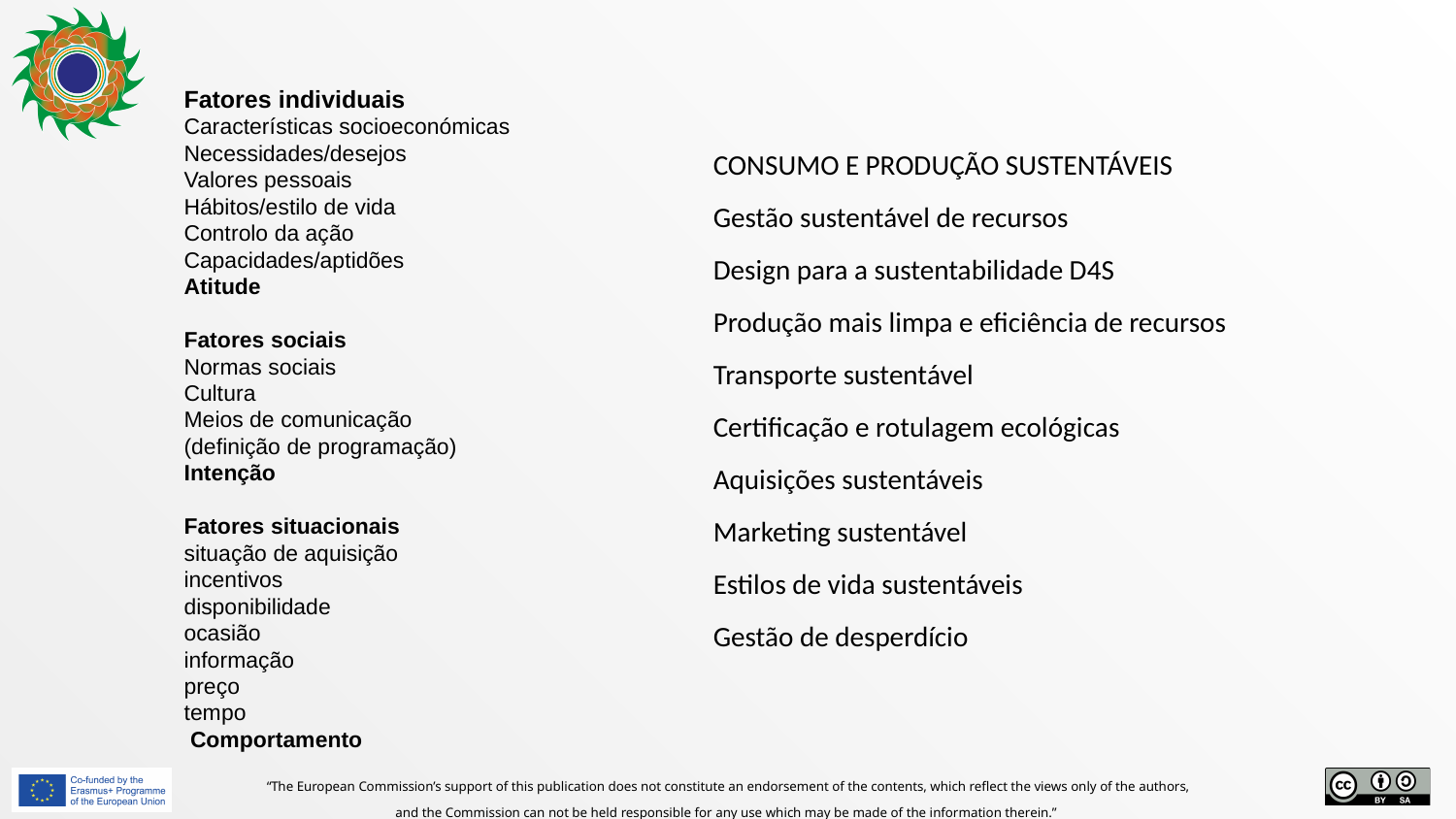

Fatores individuais
Características socioeconómicas
Necessidades/desejos
Valores pessoais
Hábitos/estilo de vida
Controlo da ação
Capacidades/aptidões
Atitude

Fatores sociais
Normas sociais
Cultura
Meios de comunicação
(definição de programação)
Intenção

Fatores situacionais
situação de aquisição
incentivos
disponibilidade
ocasião
informação
preço
tempo
 Comportamento

CONSUMO E PRODUÇÃO SUSTENTÁVEIS
Gestão sustentável de recursos
Design para a sustentabilidade D4S
Produção mais limpa e eficiência de recursos
Transporte sustentável
Certificação e rotulagem ecológicas
Aquisições sustentáveis
Marketing sustentável
Estilos de vida sustentáveis
Gestão de desperdício